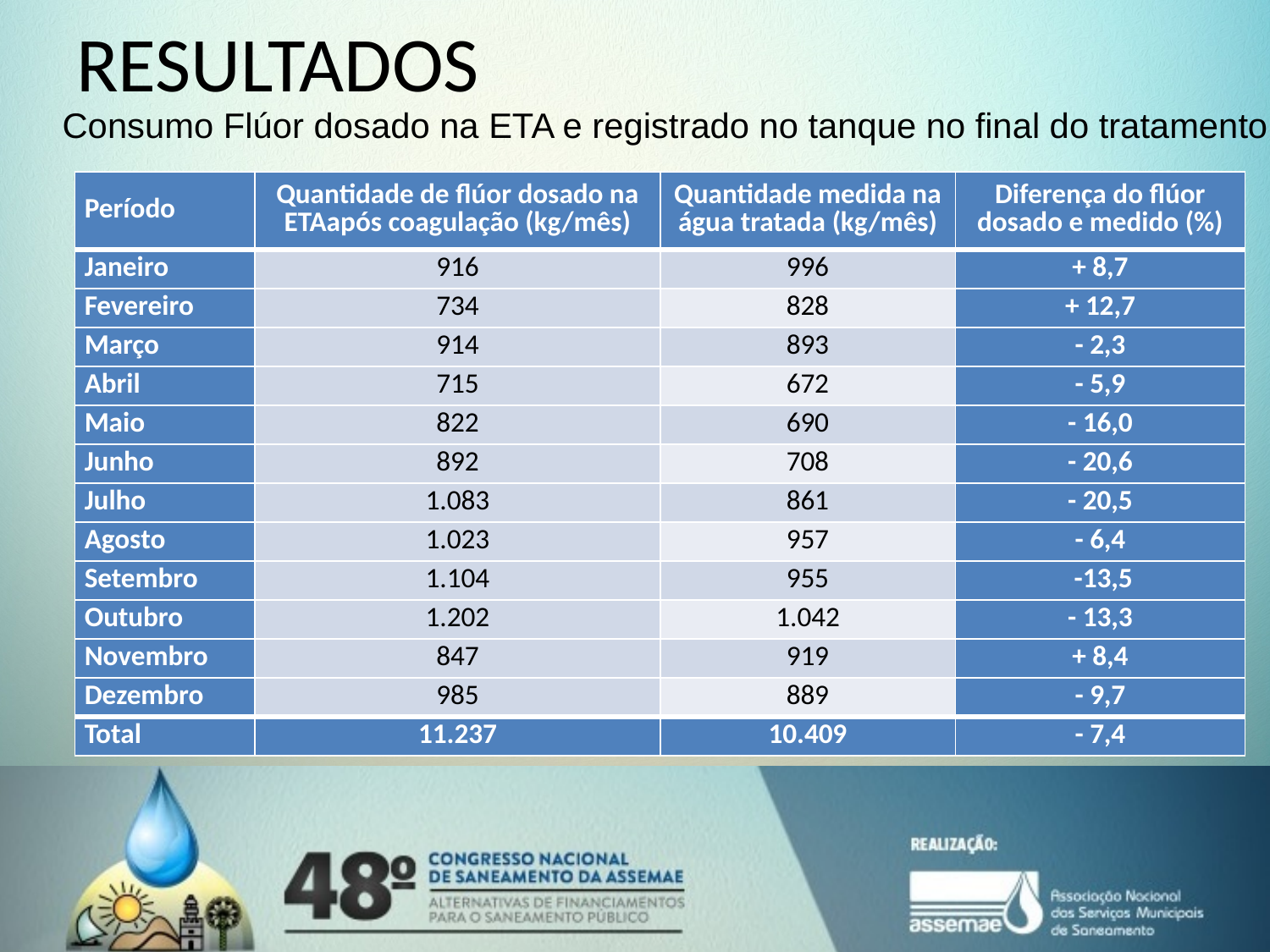

# RESULTADOS
Consumo Flúor dosado na ETA e registrado no tanque no final do tratamento
| Período | Quantidade de flúor dosado na ETAapós coagulação (kg/mês) | Quantidade medida na água tratada (kg/mês) | Diferença do flúor dosado e medido (%) |
| --- | --- | --- | --- |
| Janeiro | 916 | 996 | + 8,7 |
| Fevereiro | 734 | 828 | + 12,7 |
| Março | 914 | 893 | - 2,3 |
| Abril | 715 | 672 | - 5,9 |
| Maio | 822 | 690 | - 16,0 |
| Junho | 892 | 708 | - 20,6 |
| Julho | 1.083 | 861 | - 20,5 |
| Agosto | 1.023 | 957 | - 6,4 |
| Setembro | 1.104 | 955 | -13,5 |
| Outubro | 1.202 | 1.042 | - 13,3 |
| Novembro | 847 | 919 | + 8,4 |
| Dezembro | 985 | 889 | - 9,7 |
| Total | 11.237 | 10.409 | - 7,4 |